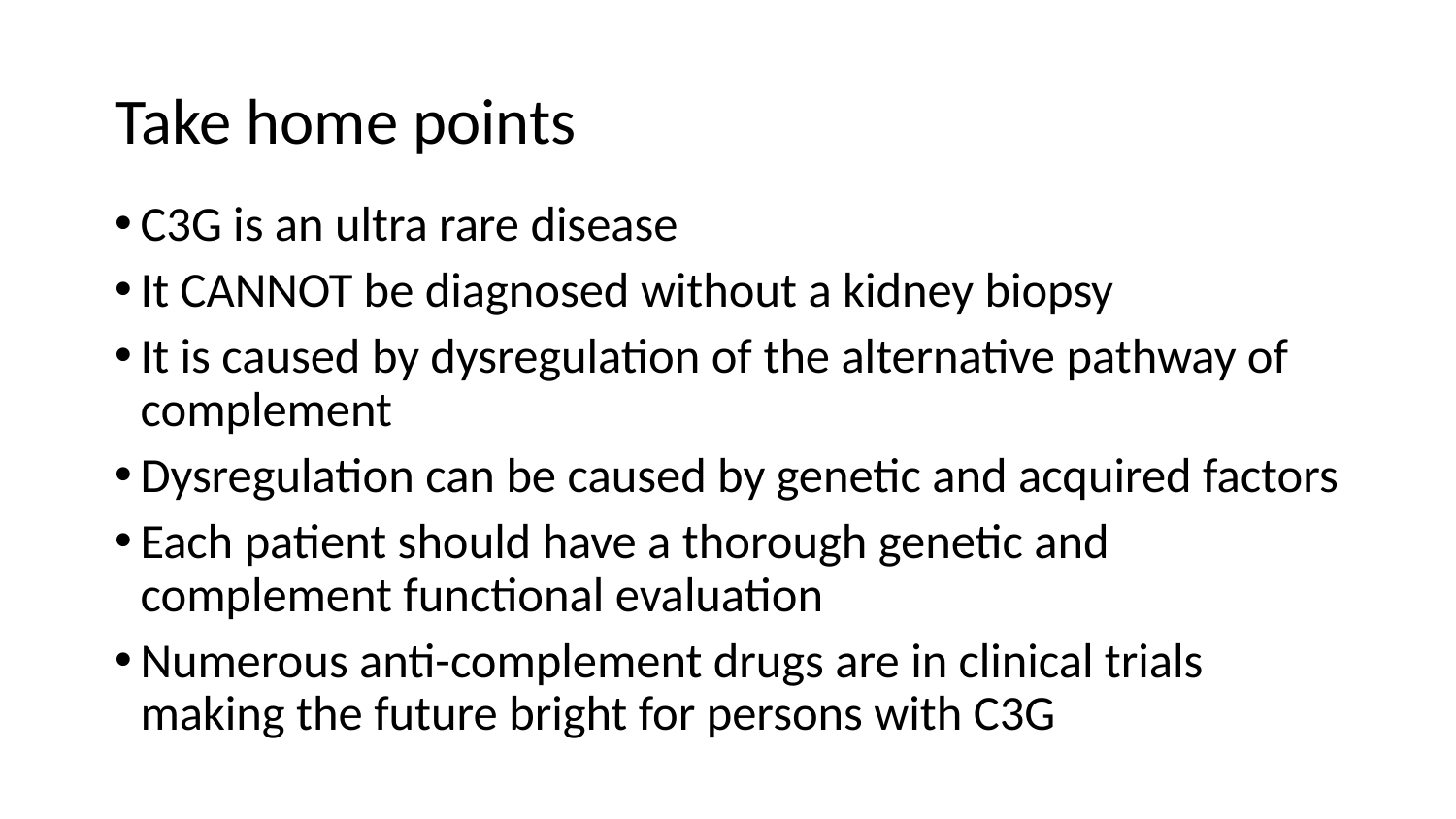

# Take home points
C3G is an ultra rare disease
It CANNOT be diagnosed without a kidney biopsy
It is caused by dysregulation of the alternative pathway of complement
Dysregulation can be caused by genetic and acquired factors
Each patient should have a thorough genetic and complement functional evaluation
Numerous anti-complement drugs are in clinical trials making the future bright for persons with C3G